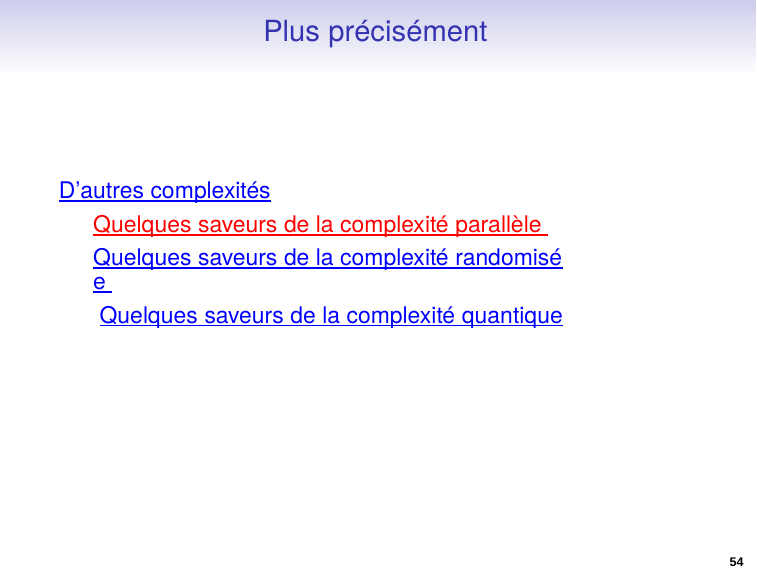

# Plus précisément
D’autres complexités
Quelques saveurs de la complexité parallèle  Quelques saveurs de la complexité randomisée  Quelques saveurs de la complexité quantique
54